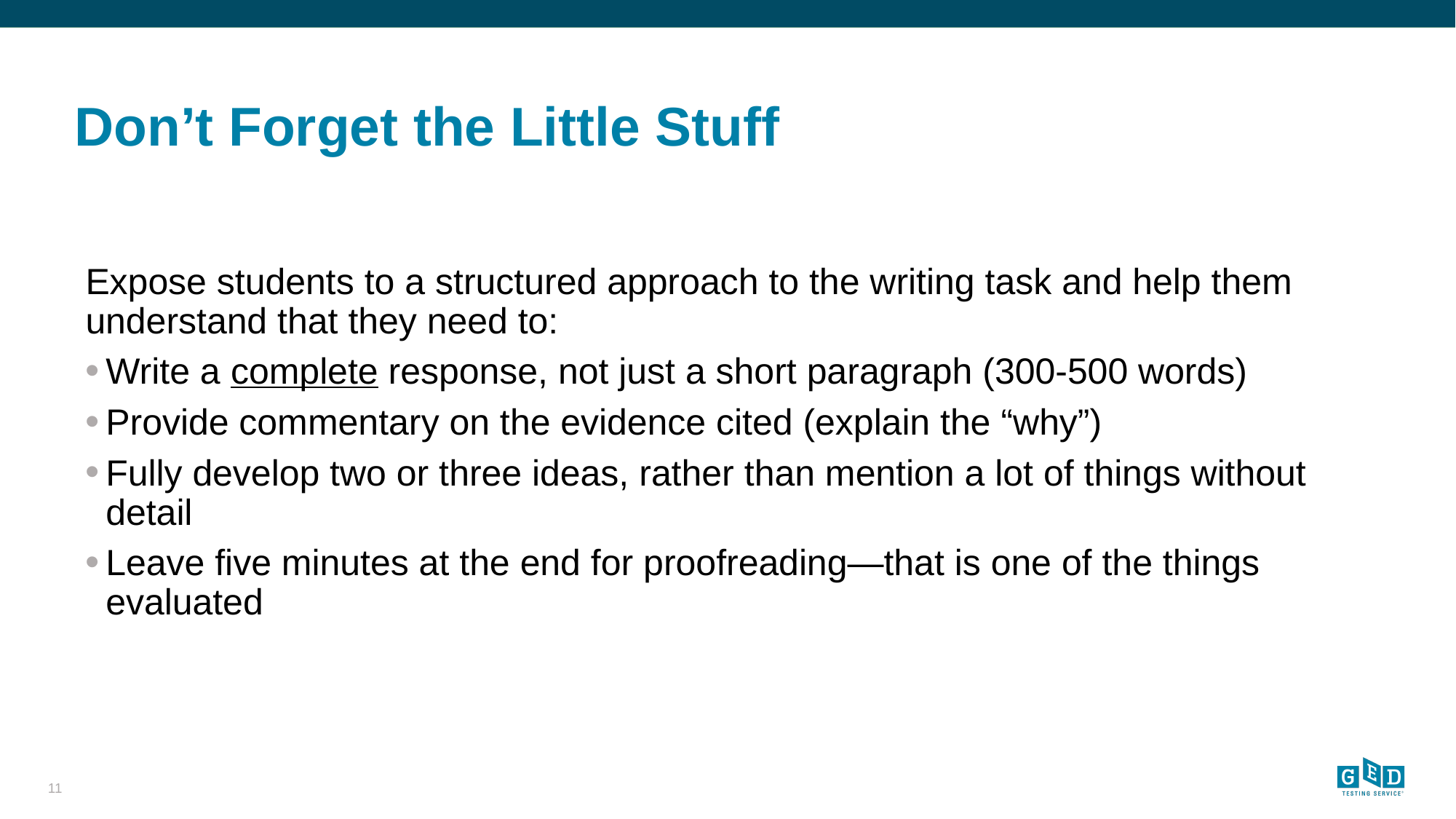

# Don’t Forget the Little Stuff
Expose students to a structured approach to the writing task and help them understand that they need to:
Write a complete response, not just a short paragraph (300-500 words)
Provide commentary on the evidence cited (explain the “why”)
Fully develop two or three ideas, rather than mention a lot of things without detail
Leave five minutes at the end for proofreading—that is one of the things evaluated
11